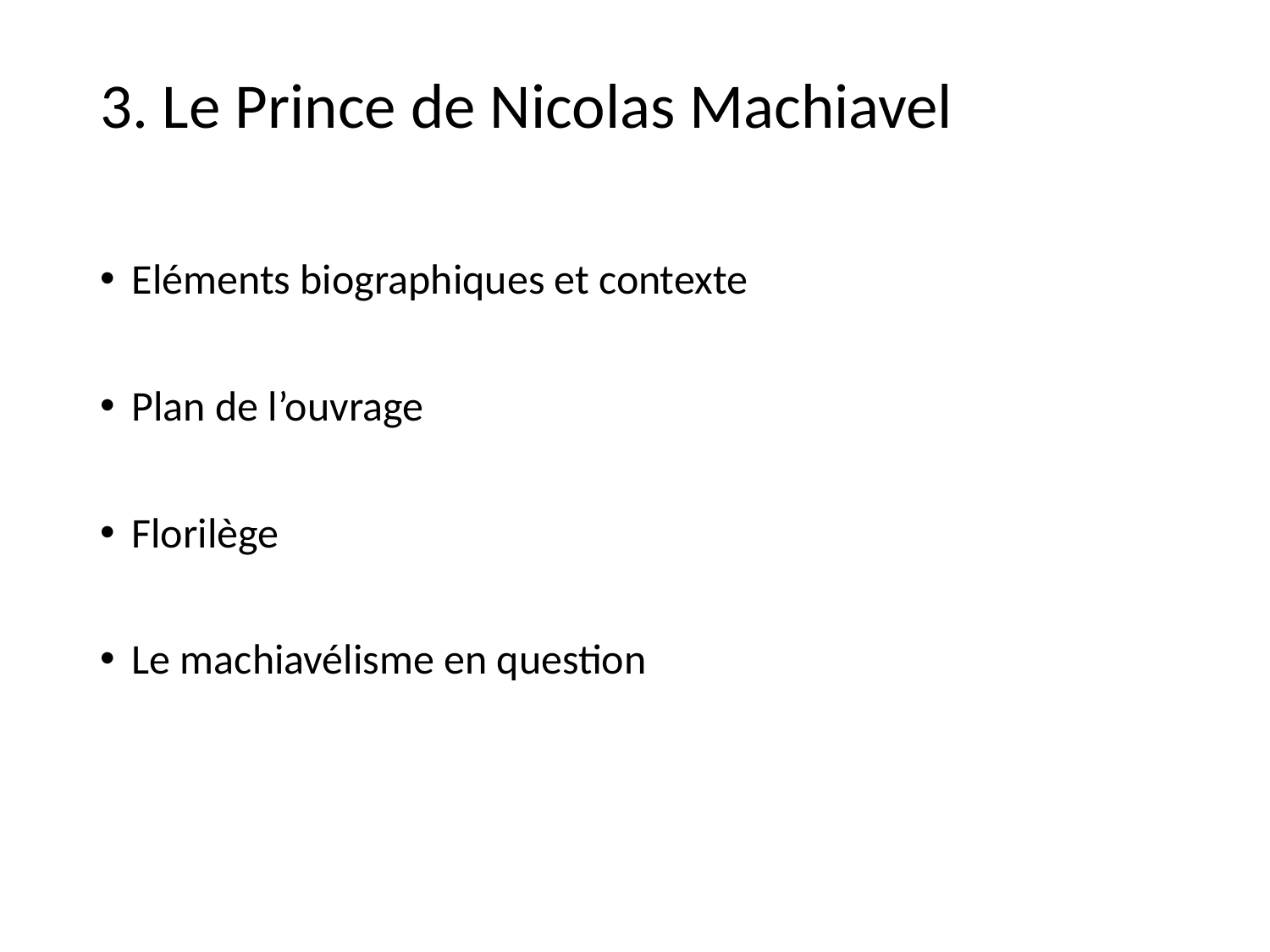

# 3. Le Prince de Nicolas Machiavel

Eléments biographiques et contexte

Plan de l’ouvrage

Florilège

Le machiavélisme en question